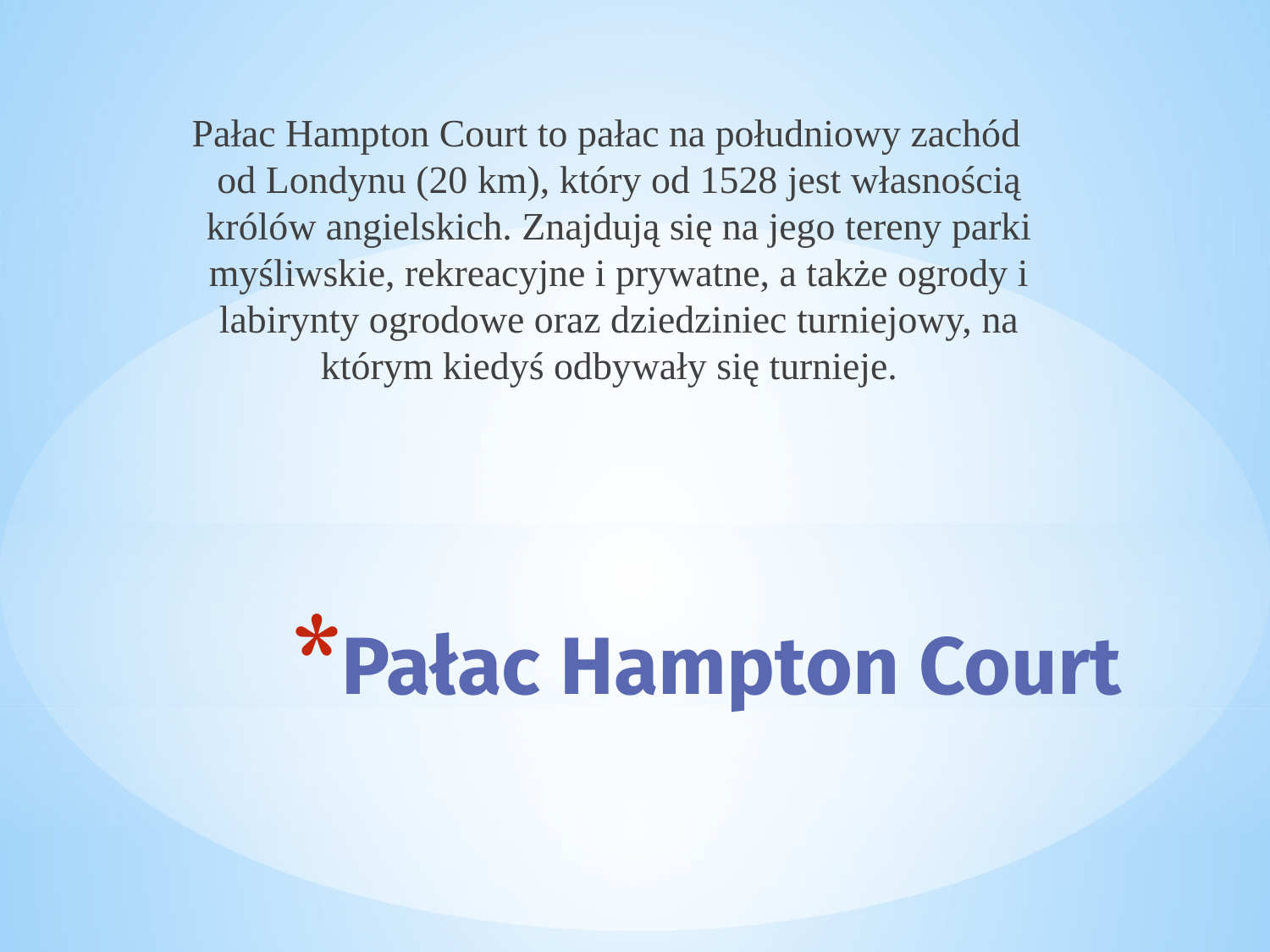

Pałac Hampton Court to pałac na południowy zachód od Londynu (20 km), który od 1528 jest własnością królów angielskich. Znajdują się na jego tereny parki myśliwskie, rekreacyjne i prywatne, a także ogrody i labirynty ogrodowe oraz dziedziniec turniejowy, na którym kiedyś odbywały się turnieje.
# Pałac Hampton Court